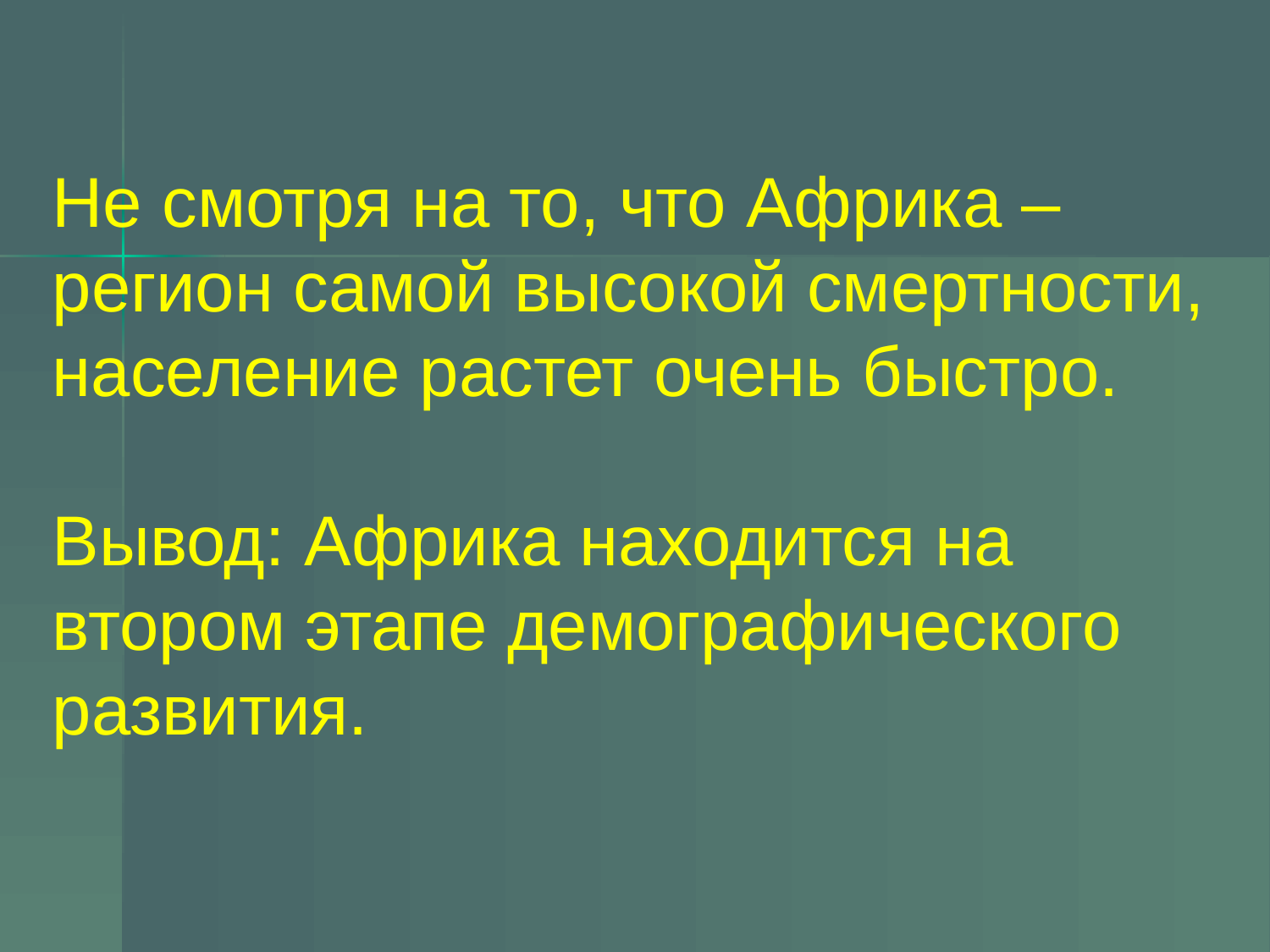

# Не смотря на то, что Африка – регион самой высокой смертности, население растет очень быстро. Вывод: Африка находится на втором этапе демографического развития.